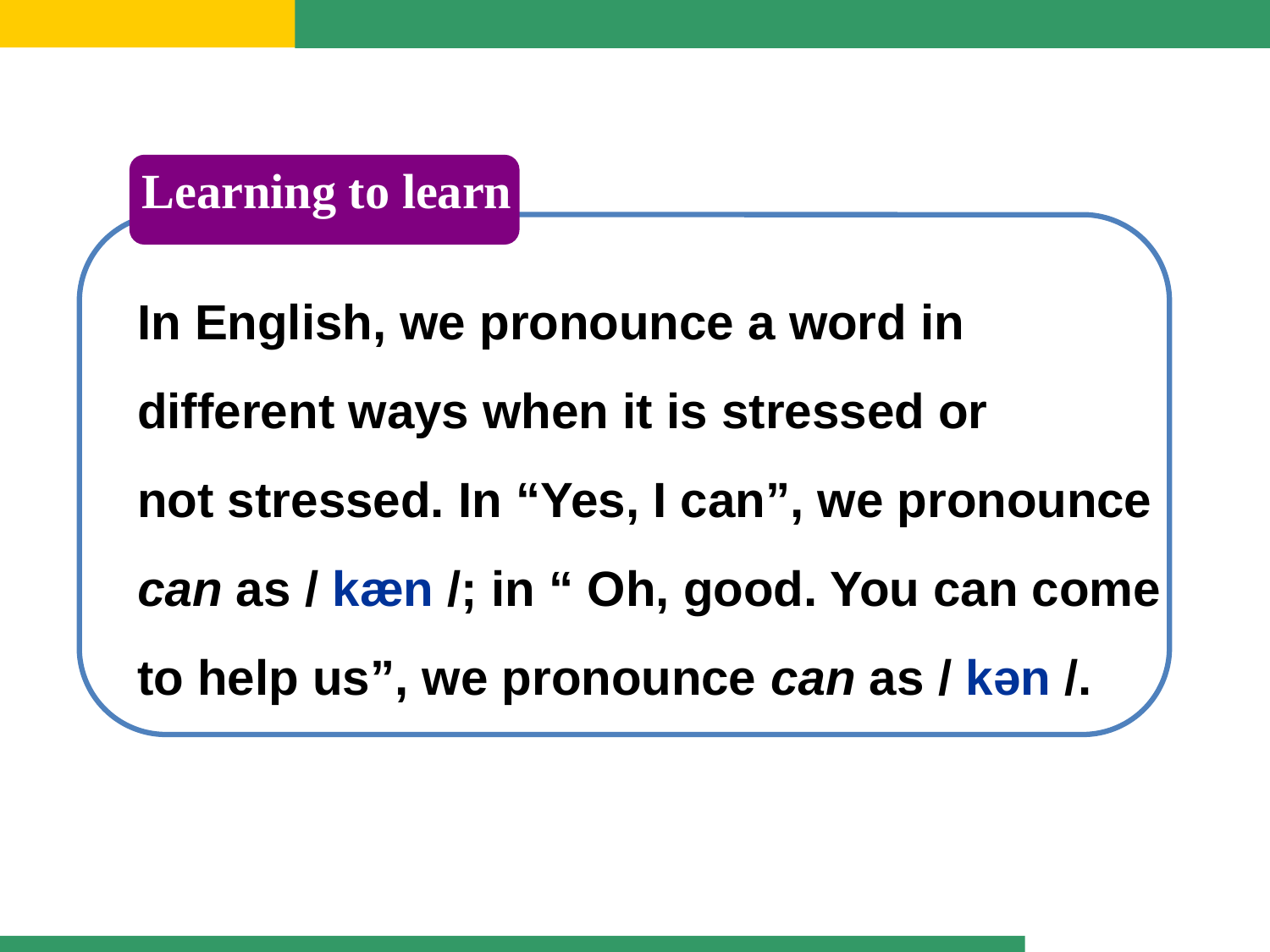

Learning to learn

In English, we pronounce a word in
different ways when it is stressed or
not stressed. In “Yes, I can”, we pronounce
can as / kæn /; in “ Oh, good. You can come
to help us”, we pronounce can as / kən /.